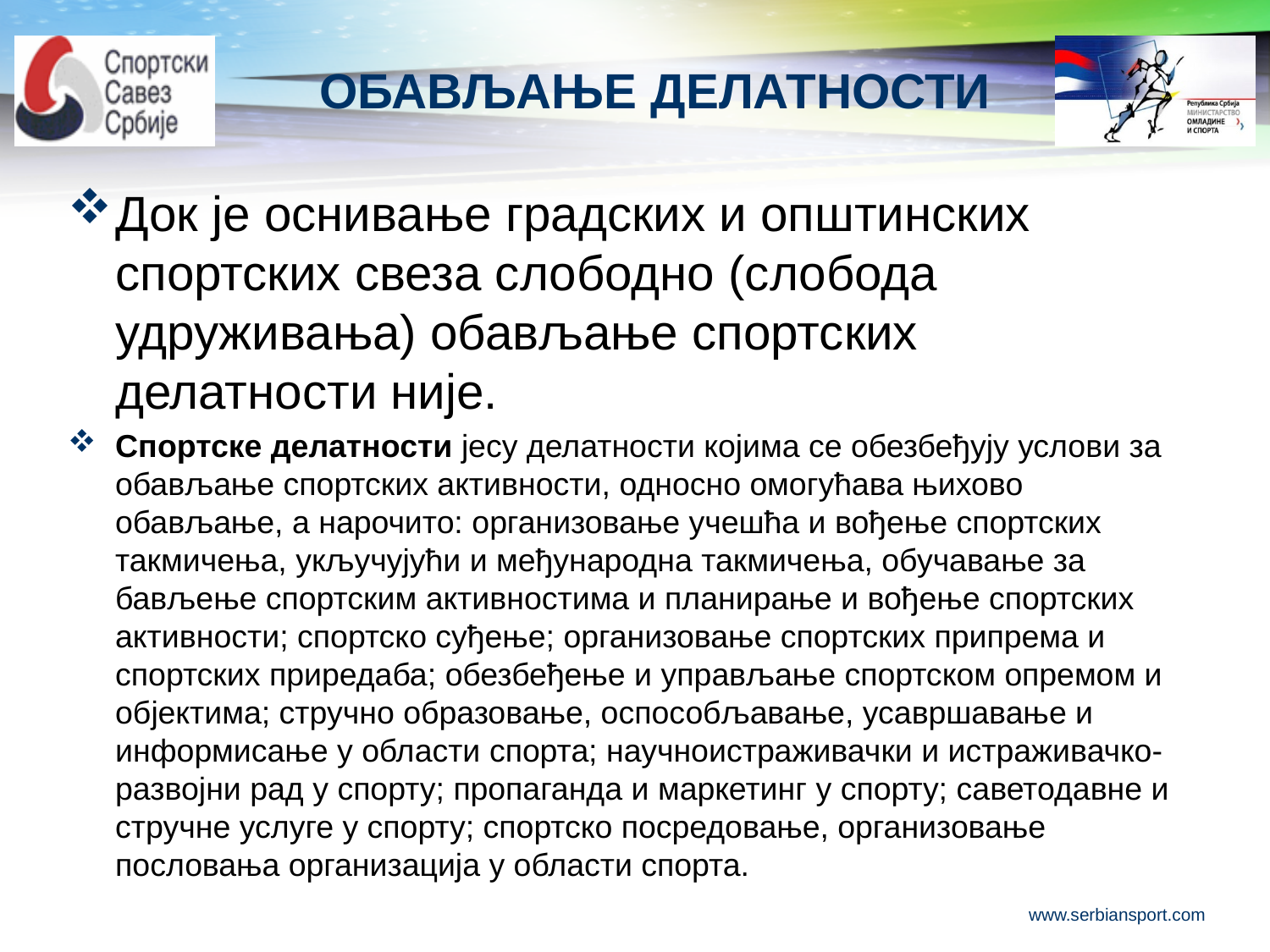

# ОБАВЉАЊЕ ДЕЛАТНОСТИ
Док је оснивање градских и општинских спортских свеза слободно (слобода удруживања) обављање спортских делатности није.
Спортске делатности јесу делатности којима се обезбеђују услови за обављање спортских активности, односно омогућава њихово обављање, а нарочито: организовање учешћа и вођење спортских такмичења, укључујући и међународна такмичења, обучавање за бављење спортским активностима и планирање и вођење спортских активности; спортско суђење; организовање спортских припрема и спортских приредаба; обезбеђење и управљање спортском опремом и објектима; стручно образовање, оспособљавање, усавршавање и информисање у области спорта; научноистраживачки и истраживачко-развојни рад у спорту; пропаганда и маркетинг у спорту; саветодавне и стручне услуге у спорту; спортско посредовање, организовање пословања организација у области спорта.

www.serbiansport.com